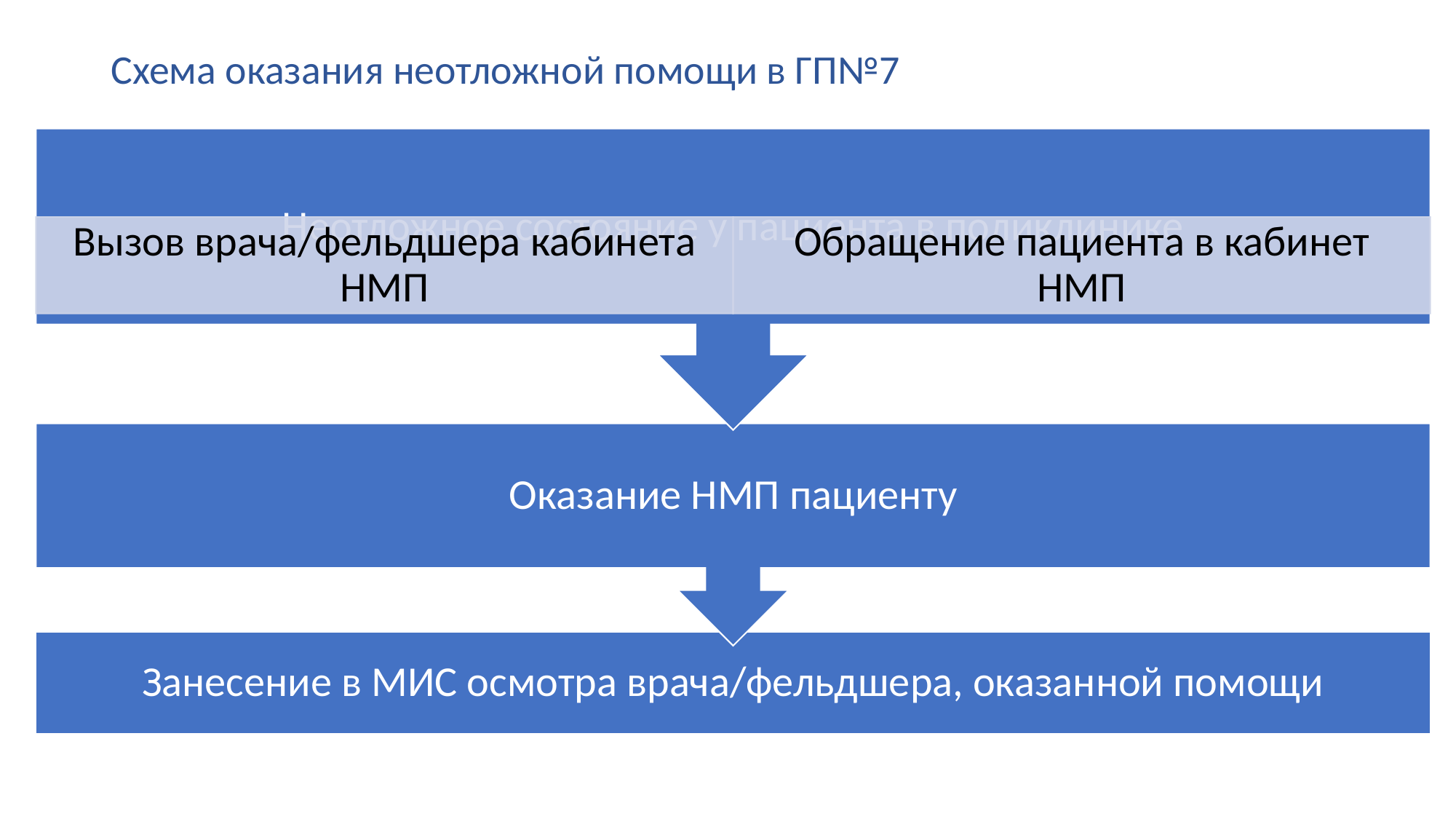

# Схема оказания неотложной помощи в ГП№7
Занесение в МИС осмотра врача/фельдшера, оказанной помощи
Оказание НМП пациенту
Неотложное состояние у пациента в поликлинике
Вызов врача/фельдшера кабинета НМП
Обращение пациента в кабинет НМП